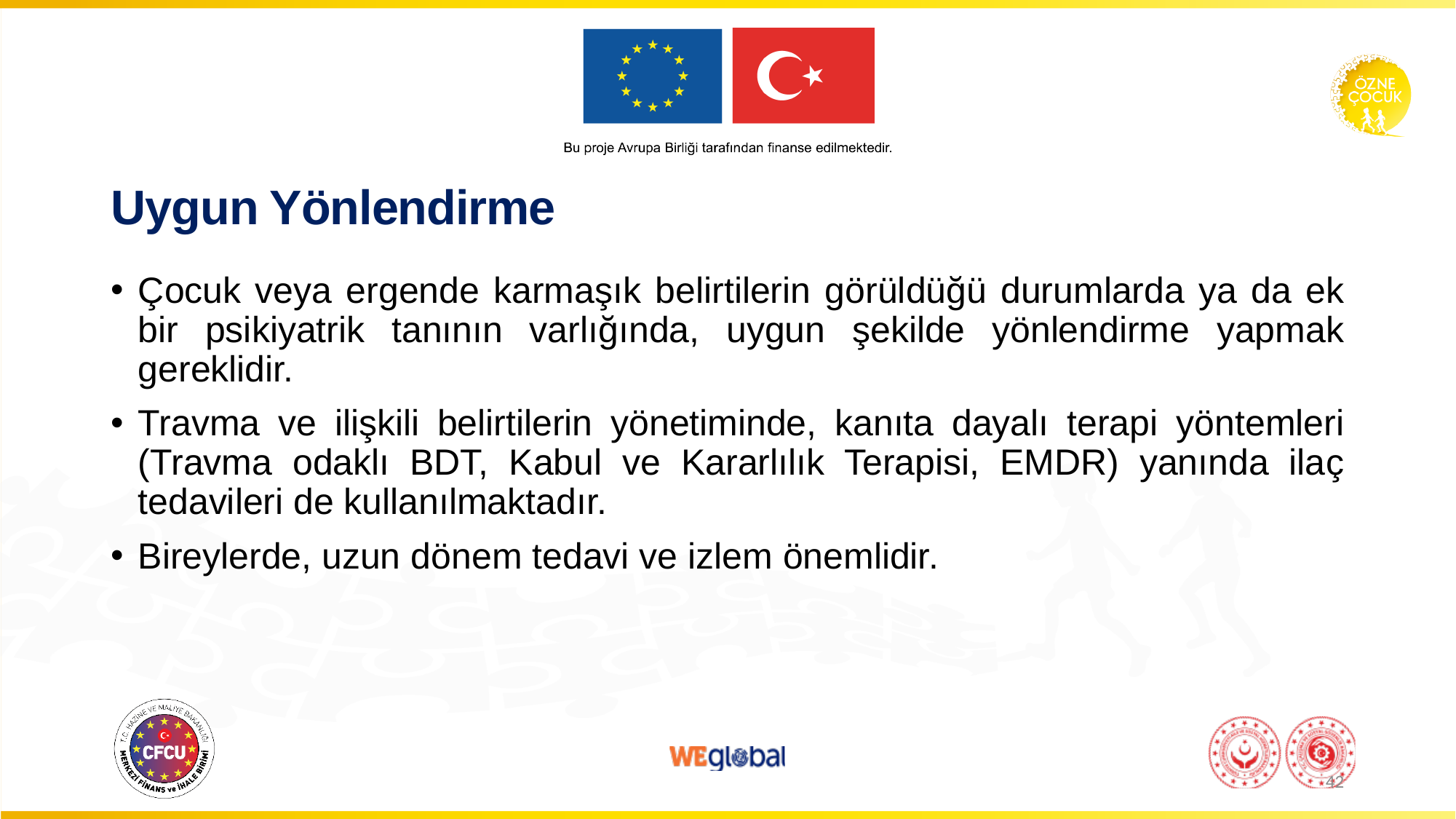

# Uygun Yönlendirme
Çocuk veya ergende karmaşık belirtilerin görüldüğü durumlarda ya da ek bir psikiyatrik tanının varlığında, uygun şekilde yönlendirme yapmak gereklidir.
Travma ve ilişkili belirtilerin yönetiminde, kanıta dayalı terapi yöntemleri (Travma odaklı BDT, Kabul ve Kararlılık Terapisi, EMDR) yanında ilaç tedavileri de kullanılmaktadır.
Bireylerde, uzun dönem tedavi ve izlem önemlidir.

42